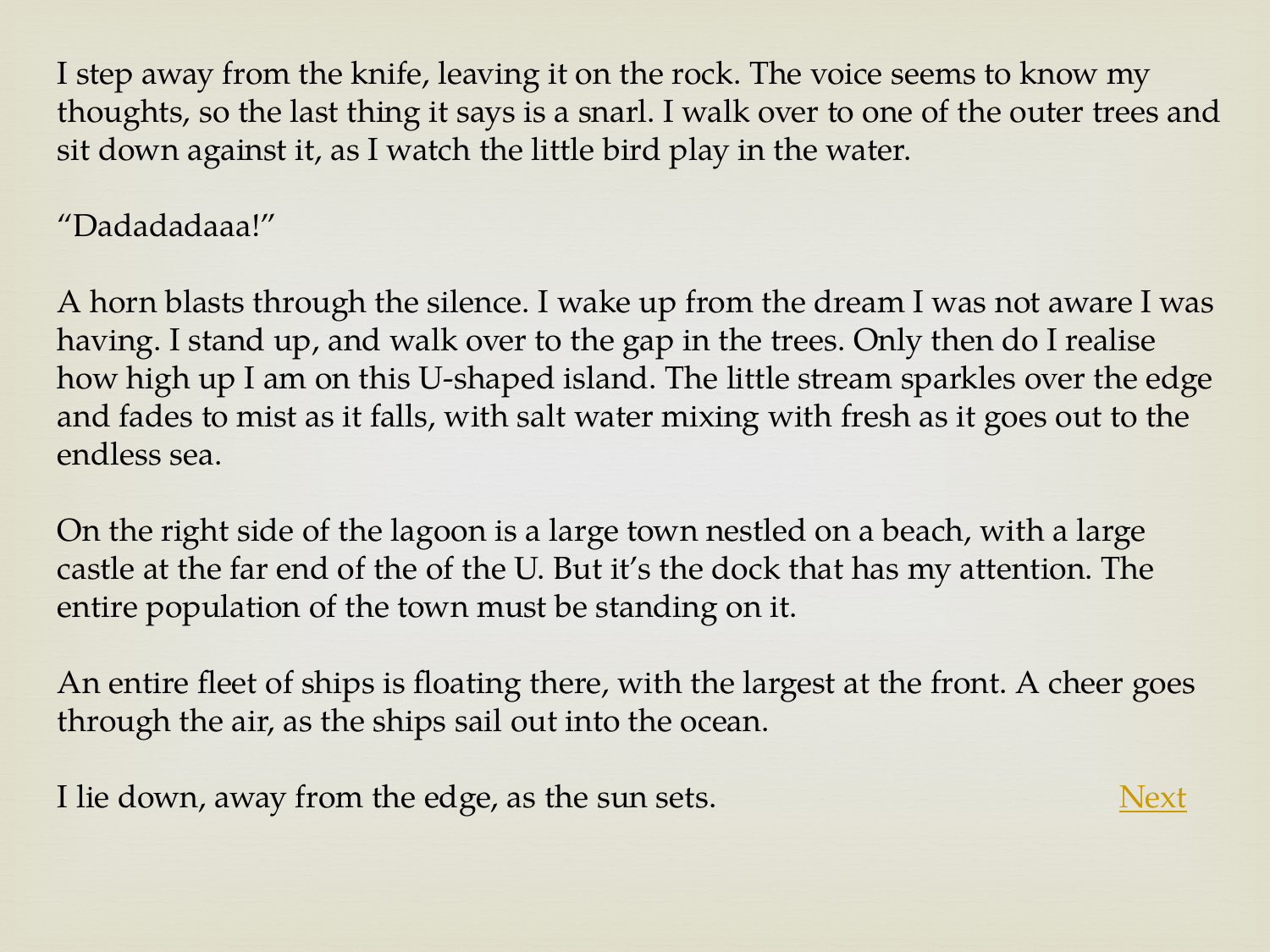

I step away from the knife, leaving it on the rock. The voice seems to know my thoughts, so the last thing it says is a snarl. I walk over to one of the outer trees and sit down against it, as I watch the little bird play in the water.

“Dadadadaaa!”

A horn blasts through the silence. I wake up from the dream I was not aware I was having. I stand up, and walk over to the gap in the trees. Only then do I realise how high up I am on this U-shaped island. The little stream sparkles over the edge and fades to mist as it falls, with salt water mixing with fresh as it goes out to the endless sea.

On the right side of the lagoon is a large town nestled on a beach, with a large castle at the far end of the of the U. But it’s the dock that has my attention. The entire population of the town must be standing on it.

An entire fleet of ships is floating there, with the largest at the front. A cheer goes through the air, as the ships sail out into the ocean.

I lie down, away from the edge, as the sun sets.                                                  Next